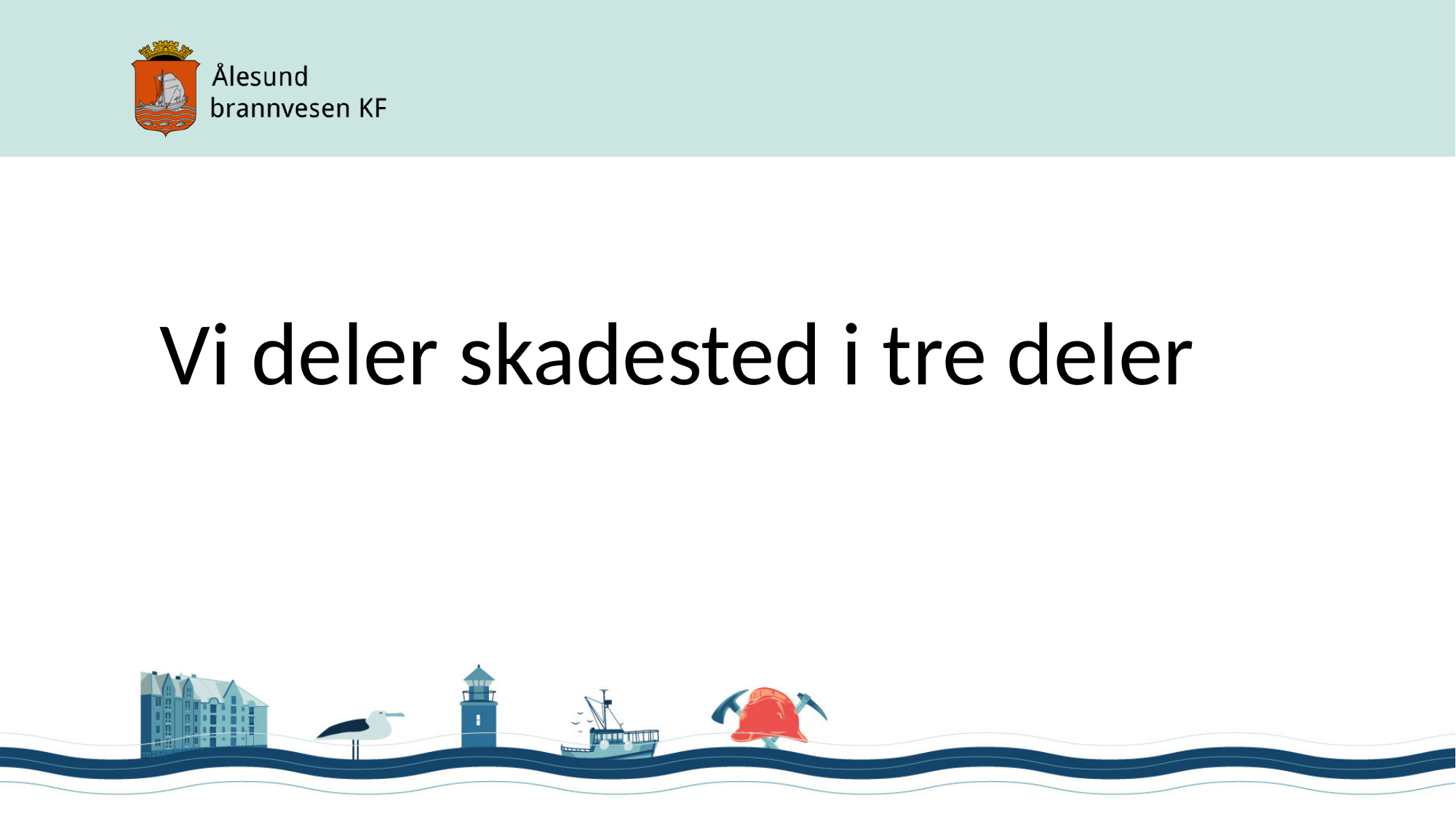

# Vi deler skadested i tre deler